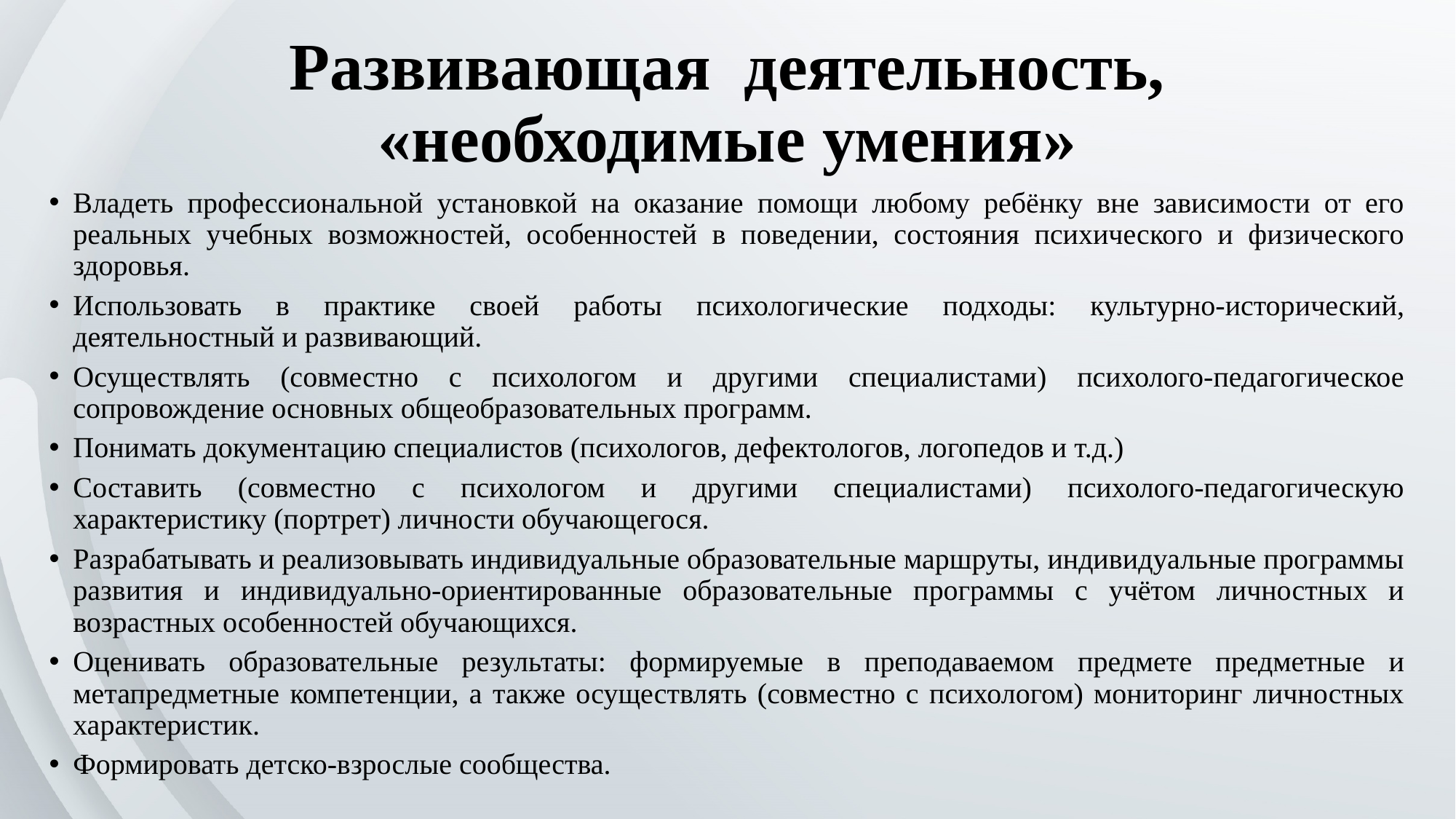

# Развивающая  деятельность, «необходимые умения»
Владеть профессиональной установкой на оказание помощи любому ребёнку вне зависимости от его реальных учебных возможностей, особенностей в поведении, состояния психического и физического здоровья.
Использовать в практике своей работы психологические подходы: культурно-исторический, деятельностный и развивающий.
Осуществлять (совместно с психологом и другими специалистами) психолого-педагогическое сопровождение основных общеобразовательных программ.
Понимать документацию специалистов (психологов, дефектологов, логопедов и т.д.)
Составить (совместно с психологом и другими специалистами) психолого-педагогическую характеристику (портрет) личности обучающегося.
Разрабатывать и реализовывать индивидуальные образовательные маршруты, индивидуальные программы развития и индивидуально-ориентированные образовательные программы с учётом личностных и возрастных особенностей обучающихся.
Оценивать образовательные результаты: формируемые в преподаваемом предмете предметные и метапредметные компетенции, а также осуществлять (совместно с психологом) мониторинг личностных характеристик.
Формировать детско-взрослые сообщества.